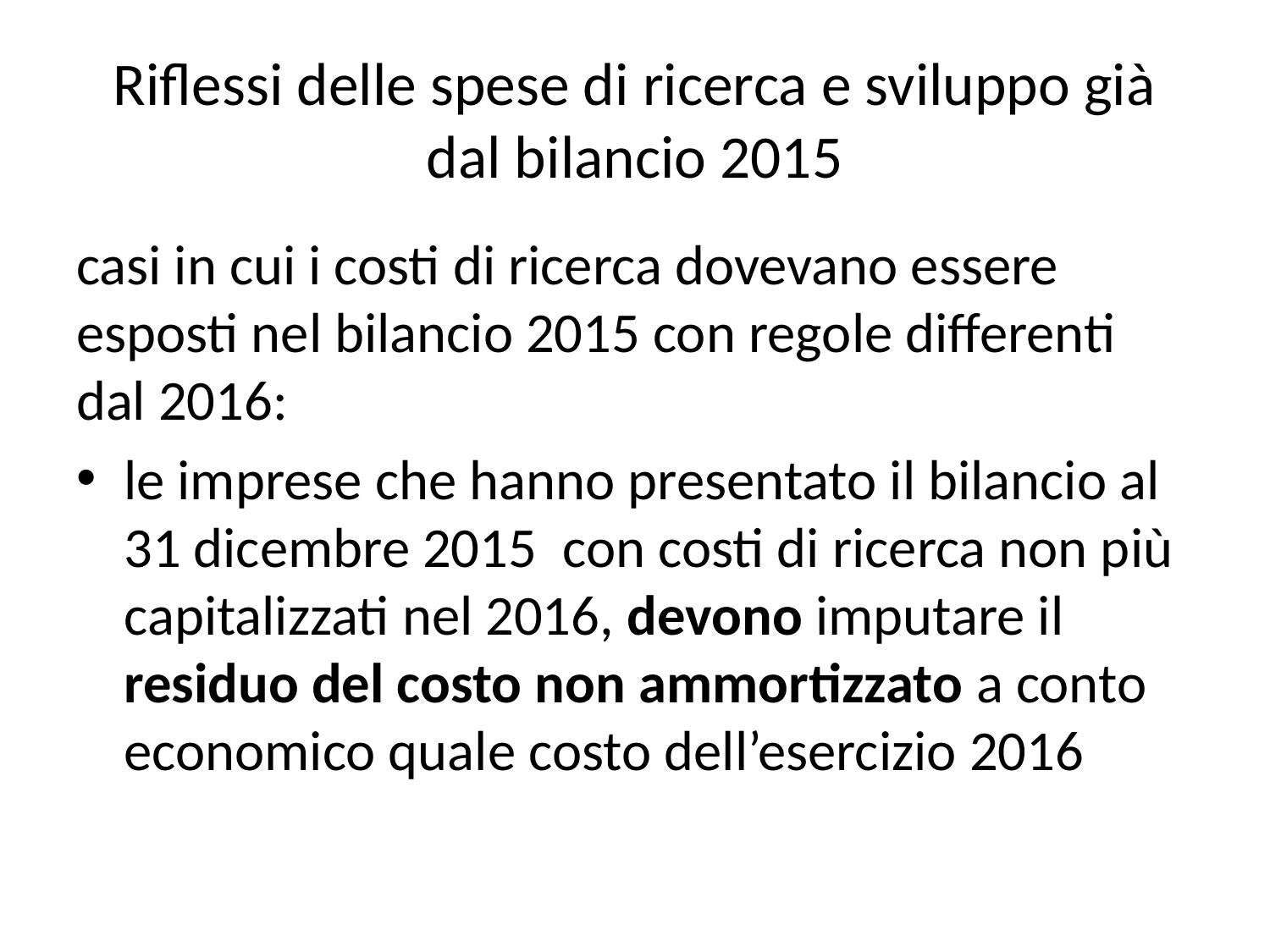

# Riflessi delle spese di ricerca e sviluppo già dal bilancio 2015
casi in cui i costi di ricerca dovevano essere esposti nel bilancio 2015 con regole differenti dal 2016:
le imprese che hanno presentato il bilancio al 31 dicembre 2015  con costi di ricerca non più capitalizzati nel 2016, devono imputare il residuo del costo non ammortizzato a conto economico quale costo dell’esercizio 2016